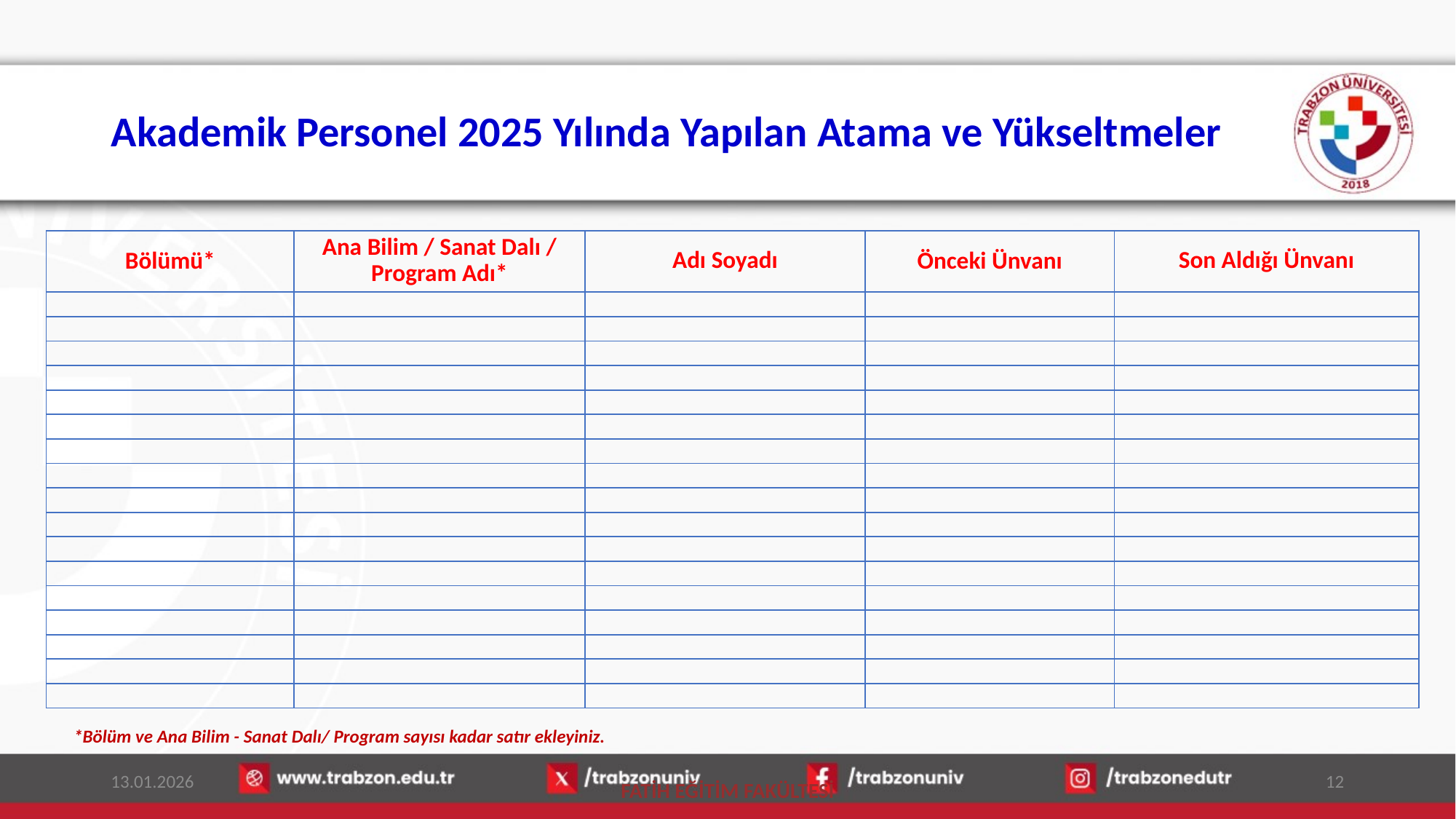

# Akademik Personel 2025 Yılında Yapılan Atama ve Yükseltmeler
| Bölümü\* | Ana Bilim / Sanat Dalı / Program Adı\* | Adı Soyadı | Önceki Ünvanı | Son Aldığı Ünvanı |
| --- | --- | --- | --- | --- |
|  |  |  |  |  |
|  |  |  |  |  |
|  |  |  |  |  |
|  |  |  |  |  |
|  |  |  |  |  |
|  |  |  |  |  |
|  |  |  |  |  |
|  |  |  |  |  |
|  |  |  |  |  |
|  |  |  |  |  |
|  |  |  |  |  |
|  |  |  |  |  |
|  |  |  |  |  |
|  |  |  |  |  |
|  |  |  |  |  |
|  |  |  |  |  |
|  |  |  |  |  |
*Bölüm ve Ana Bilim - Sanat Dalı/ Program sayısı kadar satır ekleyiniz.
13.01.2026
12